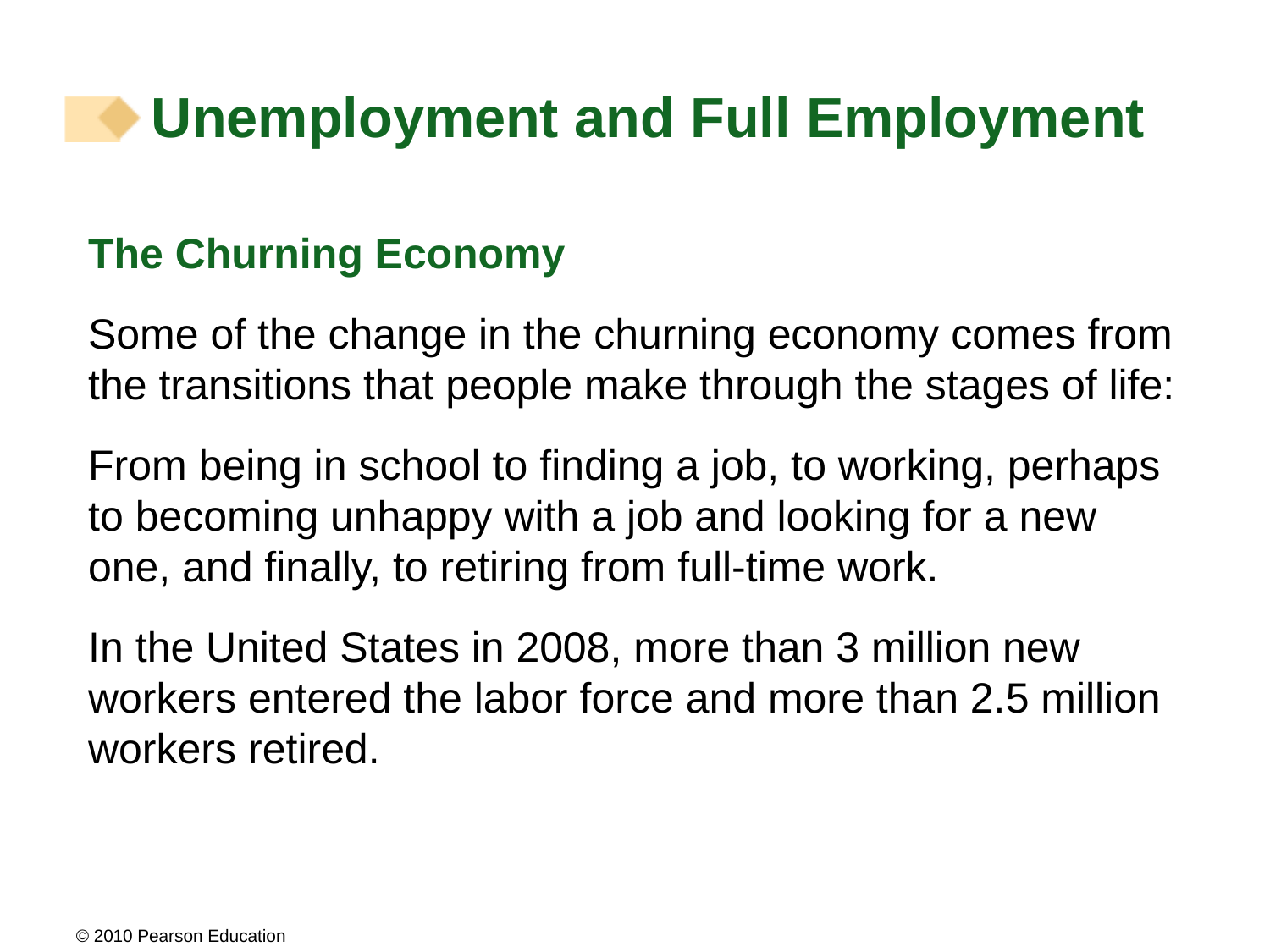

# Unemployment and Full Employment
The Churning Economy
Some of the change in the churning economy comes from the transitions that people make through the stages of life:
From being in school to finding a job, to working, perhaps to becoming unhappy with a job and looking for a new one, and finally, to retiring from full-time work.
In the United States in 2008, more than 3 million new workers entered the labor force and more than 2.5 million workers retired.